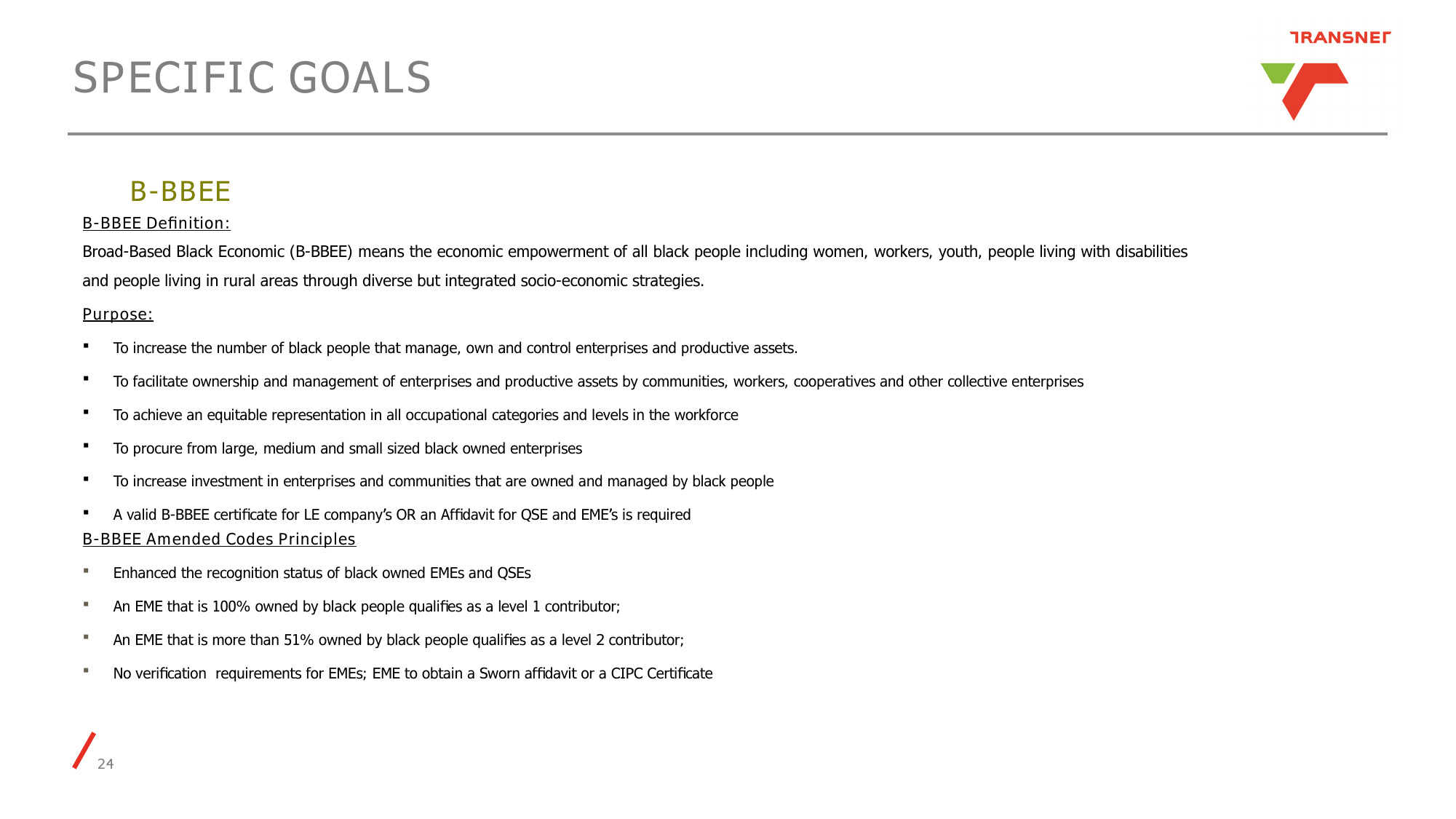

# SPECIFIC GOALS
B-BBEE
B-BBEE Definition:
Broad-Based Black Economic (B-BBEE) means the economic empowerment of all black people including women, workers, youth, people living with disabilities and people living in rural areas through diverse but integrated socio-economic strategies.

Purpose:
To increase the number of black people that manage, own and control enterprises and productive assets.
To facilitate ownership and management of enterprises and productive assets by communities, workers, cooperatives and other collective enterprises
To achieve an equitable representation in all occupational categories and levels in the workforce
To procure from large, medium and small sized black owned enterprises
To increase investment in enterprises and communities that are owned and managed by black people
A valid B-BBEE certificate for LE company’s OR an Affidavit for QSE and EME’s is required
B-BBEE Amended Codes Principles
Enhanced the recognition status of black owned EMEs and QSEs
An EME that is 100% owned by black people qualifies as a level 1 contributor;
An EME that is more than 51% owned by black people qualifies as a level 2 contributor;
No verification  requirements for EMEs; EME to obtain a Sworn affidavit or a CIPC Certificate

24